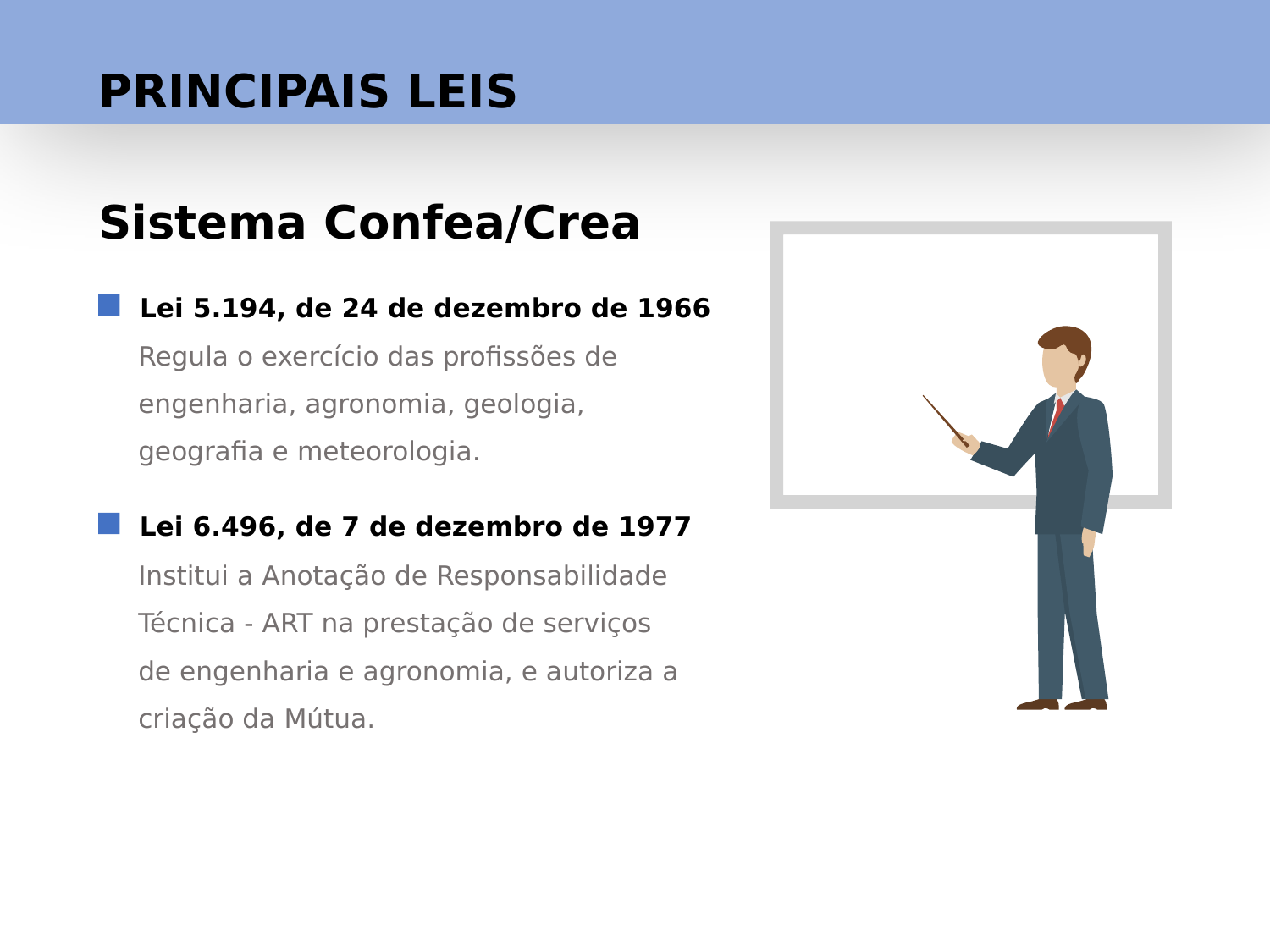

PRINCIPAIS LEIS
Sistema Confea/Crea

Lei 5.194, de 24 de dezembro de 1966

Regula o exercício das profissões de engenharia, agronomia, geologia, geografia e meteorologia.
Lei 6.496, de 7 de dezembro de 1977

Institui a Anotação de Responsabilidade Técnica - ART na prestação de serviços de engenharia e agronomia, e autoriza a criação da Mútua.